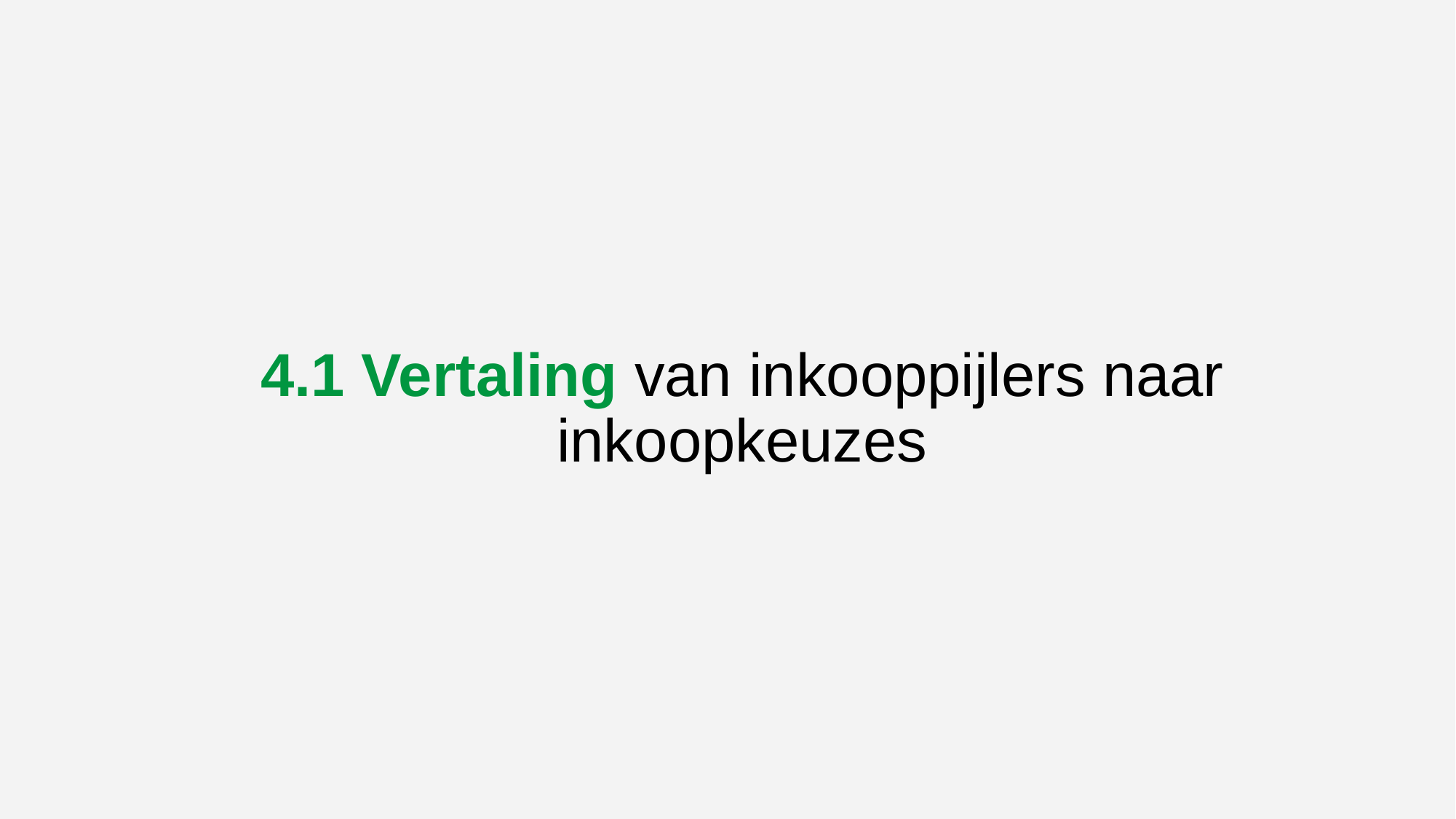

# 4.1 Vertaling van inkooppijlers naar inkoopkeuzes